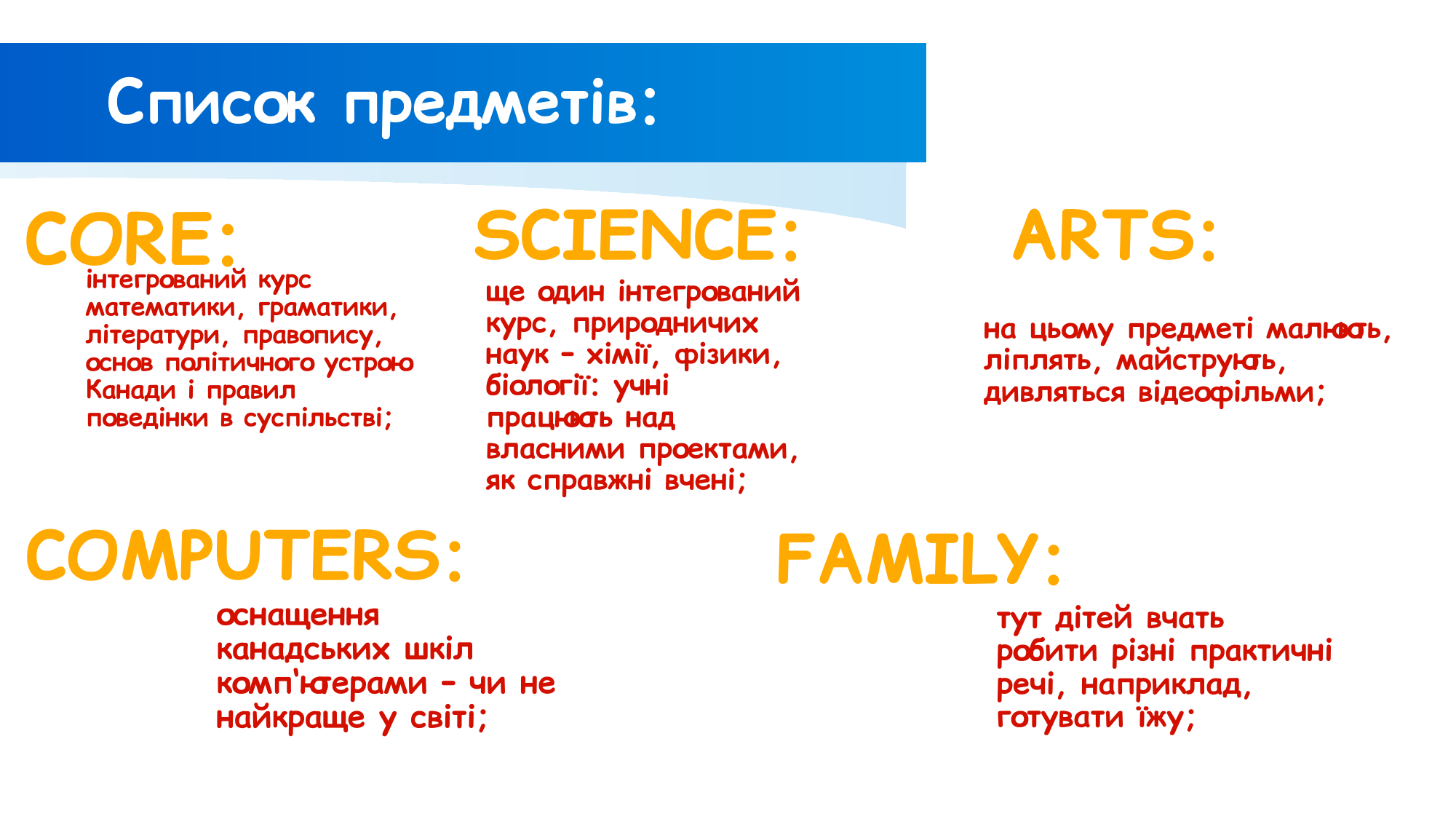

# Список предметів:
SCIENCE:
ARTS:
CORE:
інтегрований курс математики, граматики, літератури, правопису, основ політичного устрою Канади і правил поведінки в суспільстві;
ще один інтегрований курс, природничих наук – хімії, фізики, біології: учні працюють над власними проектами, як справжні вчені;
на цьому предметі малюють, ліплять, майструють, дивляться відеофільми;
COMPUTERS:
FAMILY:
оснащення канадських шкіл комп‘ютерами – чи не найкраще у світі;

тут дітей вчать робити різні практичні речі, наприклад, готувати їжу;